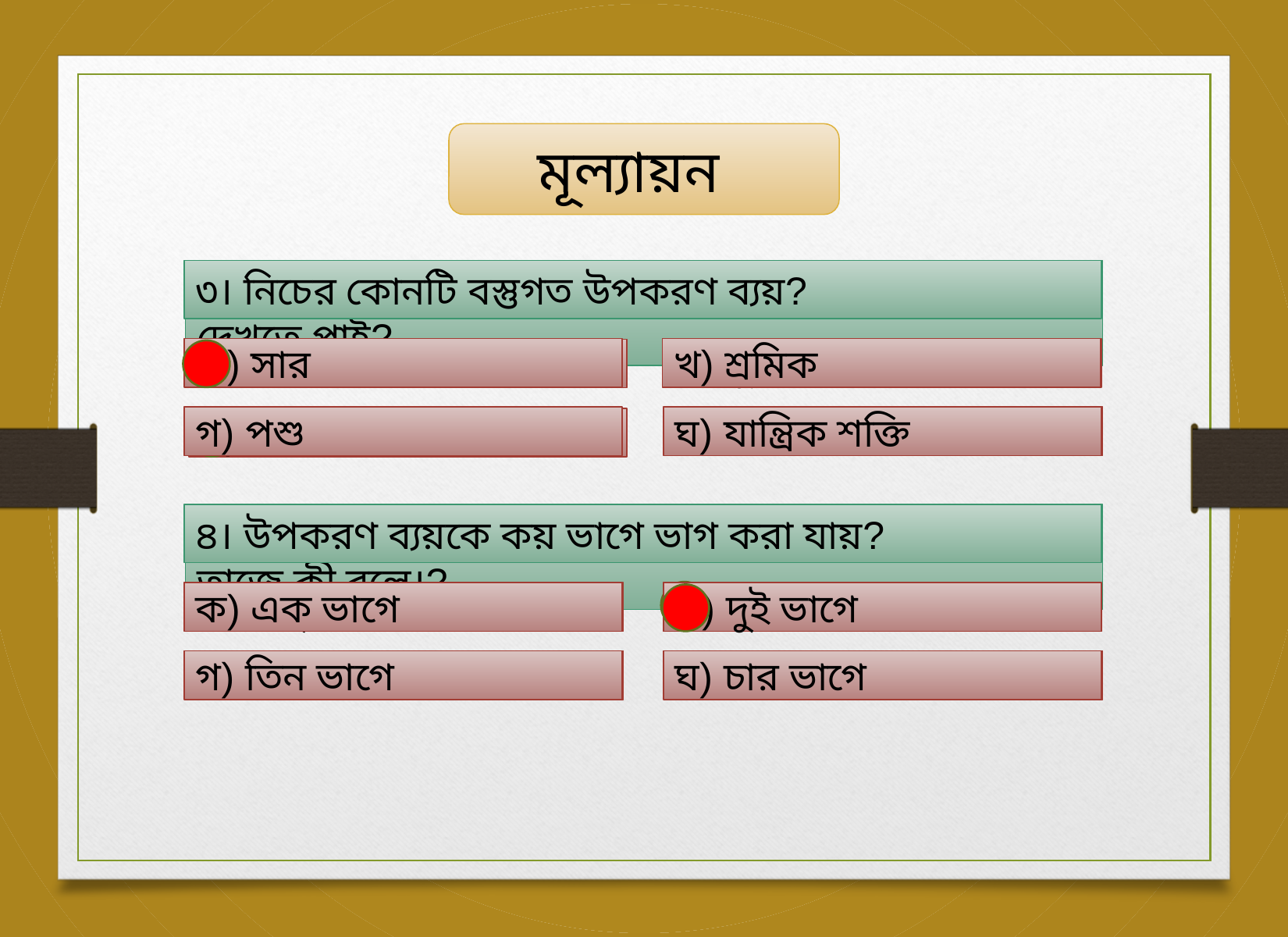

মূল্যায়ন
৩। নিচের কোনটি বস্তুগত উপকরণ ব্যয়?
1। ফসল উৎপাদনে আমরা সাধারনত কয় ধরনের ব্যয় দেখতে পাই?
ক) সার
খ) শ্রমিক
খ) দুই ধরনের
ক) এক ধরনের

গ) পশু
ঘ) যান্ত্রিক শক্তি
ঘ) চার ধরনের
গ) তিন ধরনের

৪। উপকরণ ব্যয়কে কয় ভাগে ভাগ করা যায়?
২। উৎপাদিত ফসল ও উপদ্রব্য বিক্রয় করে যে আয় হয় তাজে কী বলে।?

ক) এক ভাগে
ক) প্রকৃত আয়
খ) সামগ্রিক আয়
খ) দুই ভাগে

গ) তিন ভাগে
গ) মোট আয়
ঘ) চার ভাগে
ঘ) উপরি আয়